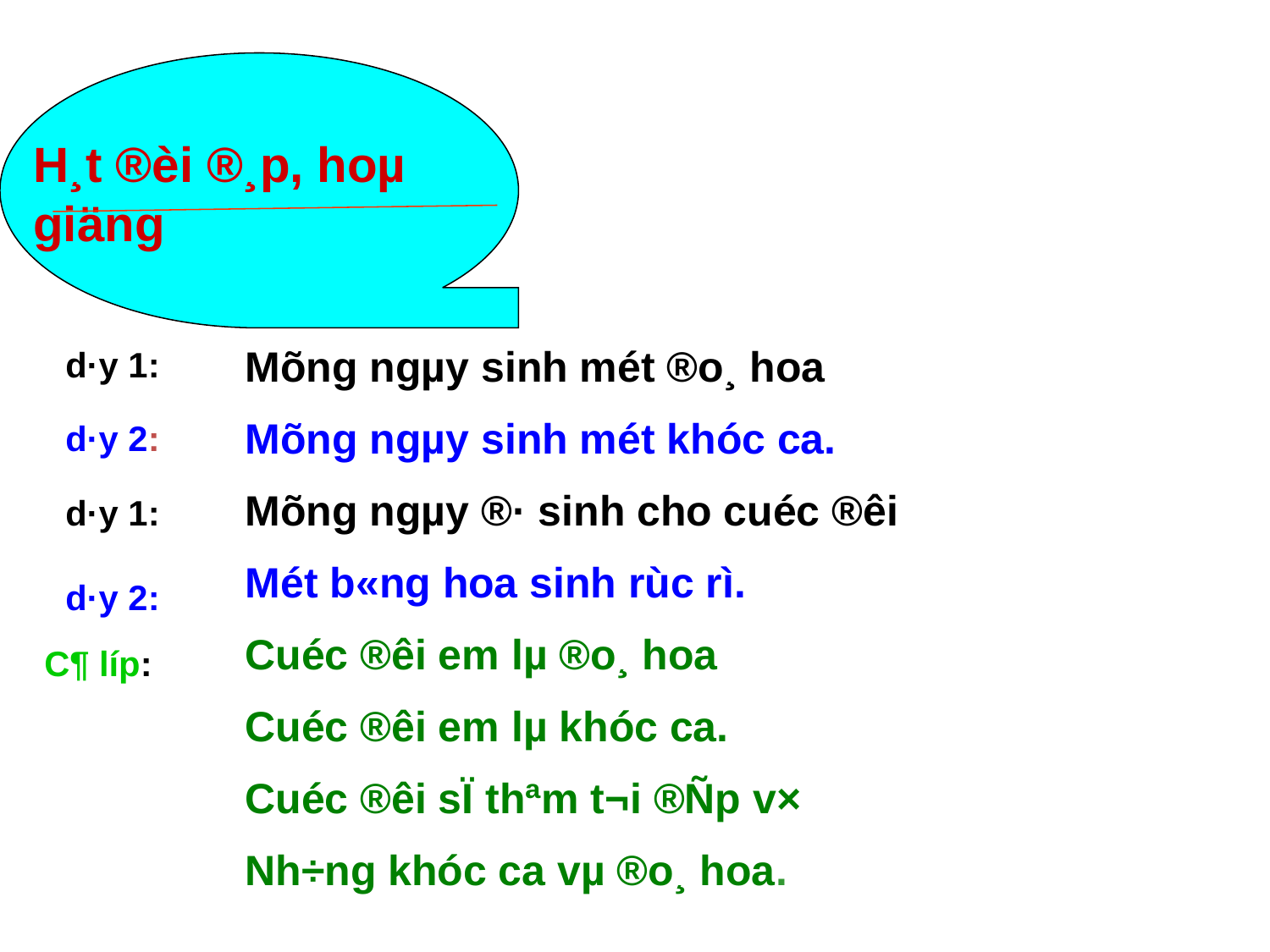

H¸t ®èi ®¸p, hoµ giäng

Mõng ngµy sinh mét ®o¸ hoa
Mõng ngµy sinh mét khóc ca.
Mõng ngµy ®· sinh cho cuéc ®êi
Mét b«ng hoa sinh rùc rì.
Cuéc ®êi em lµ ®o¸ hoa
Cuéc ®êi em lµ khóc ca.
Cuéc ®êi sÏ thªm t­¬i ®Ñp v×
Nh÷ng khóc ca vµ ®o¸ hoa.

d·y 1:
d·y 2:
d·y 1:
d·y 2:
C¶ líp: